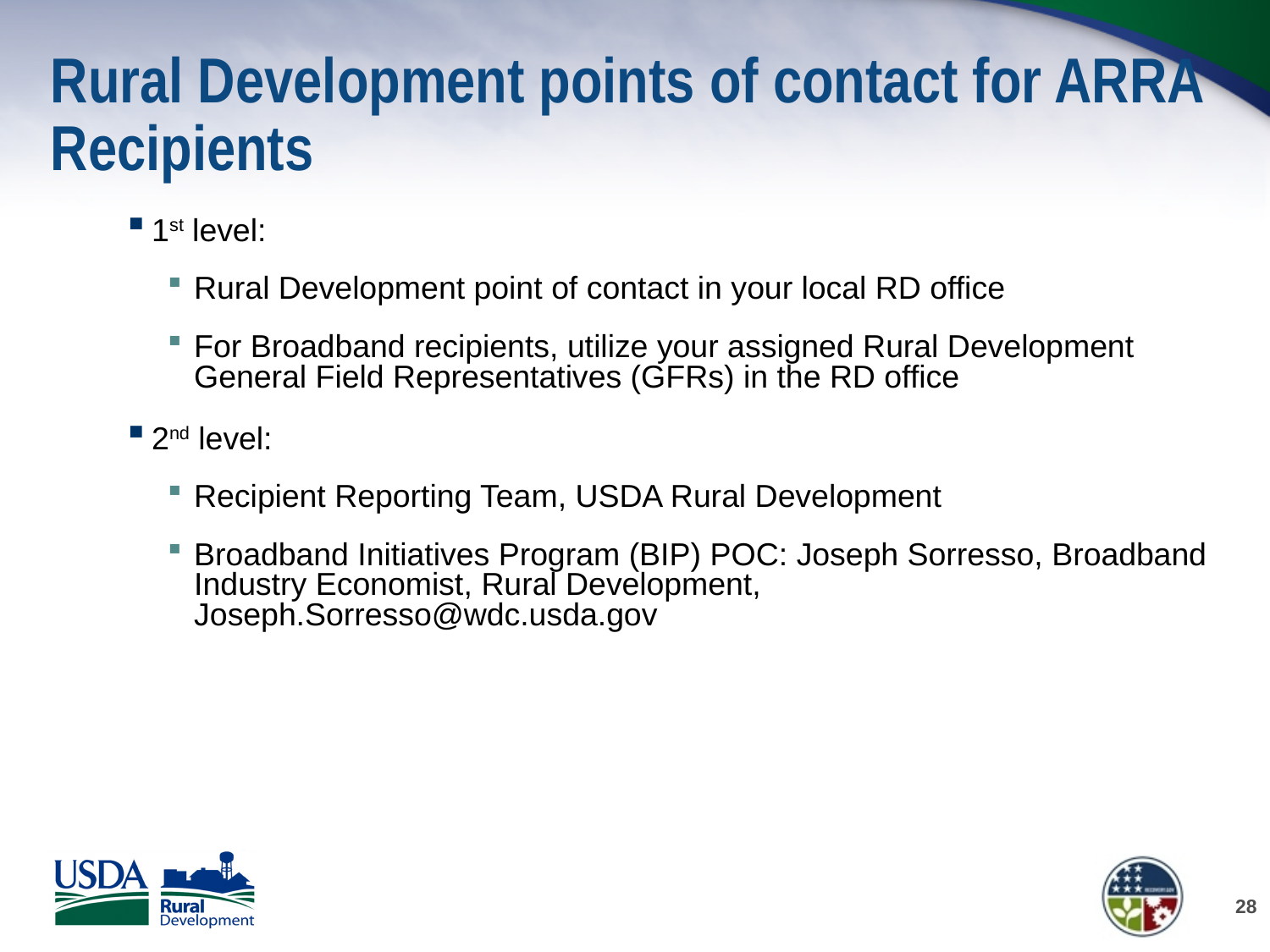

# Rural Development points of contact for ARRA Recipients
1st level:
Rural Development point of contact in your local RD office
For Broadband recipients, utilize your assigned Rural Development General Field Representatives (GFRs) in the RD office
2nd level:
Recipient Reporting Team, USDA Rural Development
Broadband Initiatives Program (BIP) POC: Joseph Sorresso, Broadband Industry Economist, Rural Development, Joseph.Sorresso@wdc.usda.gov

28